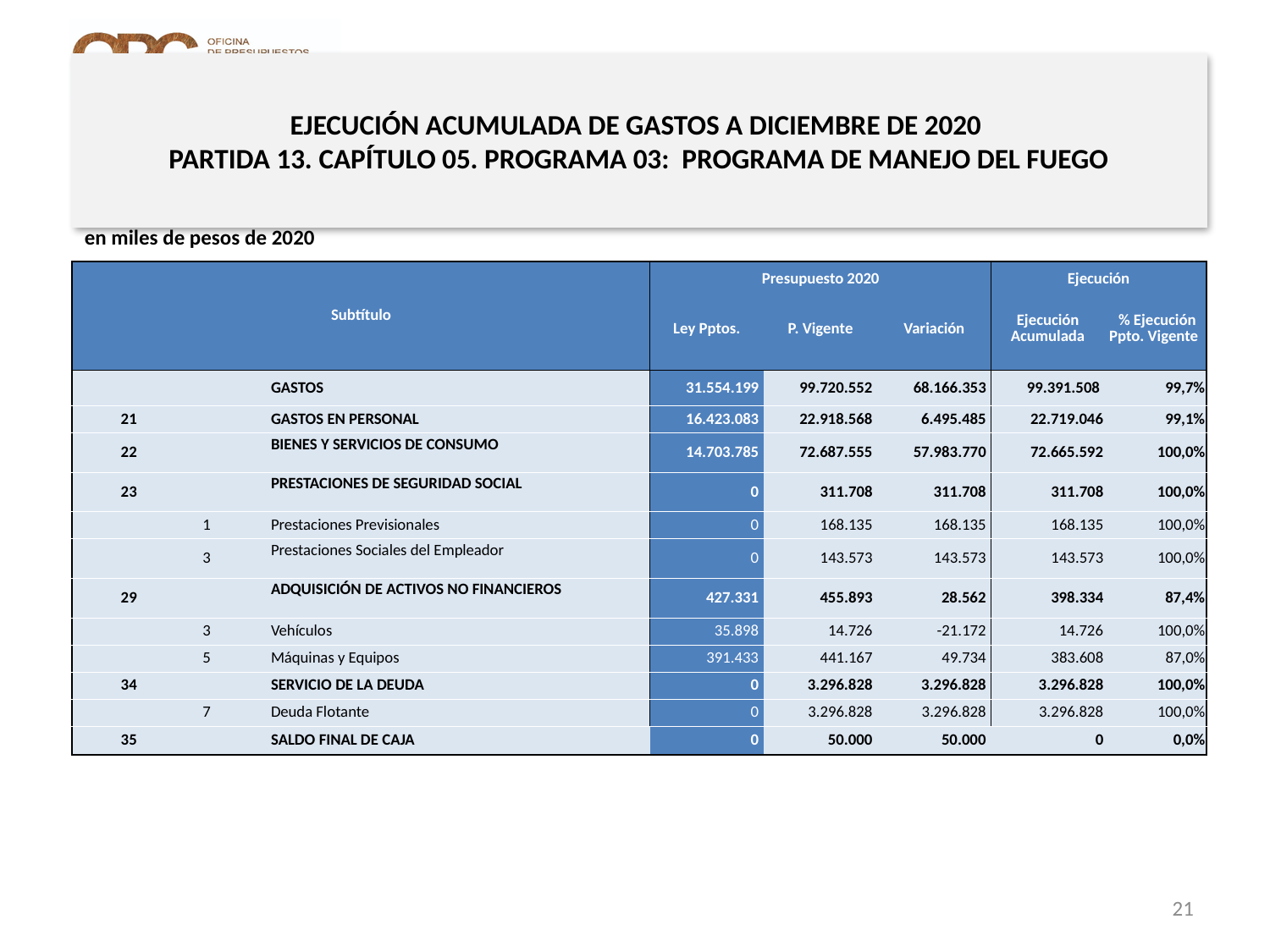

# EJECUCIÓN ACUMULADA DE GASTOS A DICIEMBRE DE 2020 PARTIDA 13. CAPÍTULO 05. PROGRAMA 03:  PROGRAMA DE MANEJO DEL FUEGO
en miles de pesos de 2020
| Subtítulo |  |  |  | Presupuesto 2020 |  |  | Ejecución |  |
| --- | --- | --- | --- | --- | --- | --- | --- | --- |
|  |  |  |  | Ley Pptos. | P. Vigente | Variación | Ejecución Acumulada | % Ejecución Ppto. Vigente |
|  |  |  | GASTOS | 31.554.199 | 99.720.552 | 68.166.353 | 99.391.508 | 99,7% |
| 21 |  |  | GASTOS EN PERSONAL | 16.423.083 | 22.918.568 | 6.495.485 | 22.719.046 | 99,1% |
| 22 |  |  | BIENES Y SERVICIOS DE CONSUMO | 14.703.785 | 72.687.555 | 57.983.770 | 72.665.592 | 100,0% |
| 23 |  |  | PRESTACIONES DE SEGURIDAD SOCIAL | 0 | 311.708 | 311.708 | 311.708 | 100,0% |
|  | 1 |  | Prestaciones Previsionales | 0 | 168.135 | 168.135 | 168.135 | 100,0% |
|  | 3 |  | Prestaciones Sociales del Empleador | 0 | 143.573 | 143.573 | 143.573 | 100,0% |
| 29 |  |  | ADQUISICIÓN DE ACTIVOS NO FINANCIEROS | 427.331 | 455.893 | 28.562 | 398.334 | 87,4% |
|  | 3 |  | Vehículos | 35.898 | 14.726 | -21.172 | 14.726 | 100,0% |
|  | 5 |  | Máquinas y Equipos | 391.433 | 441.167 | 49.734 | 383.608 | 87,0% |
| 34 |  |  | SERVICIO DE LA DEUDA | 0 | 3.296.828 | 3.296.828 | 3.296.828 | 100,0% |
|  | 7 |  | Deuda Flotante | 0 | 3.296.828 | 3.296.828 | 3.296.828 | 100,0% |
| 35 |  |  | SALDO FINAL DE CAJA | 0 | 50.000 | 50.000 | 0 | 0,0% |
Fuente: Elaboración propia en base  a Informes de ejecución presupuestaria mensual de DIPRES
21